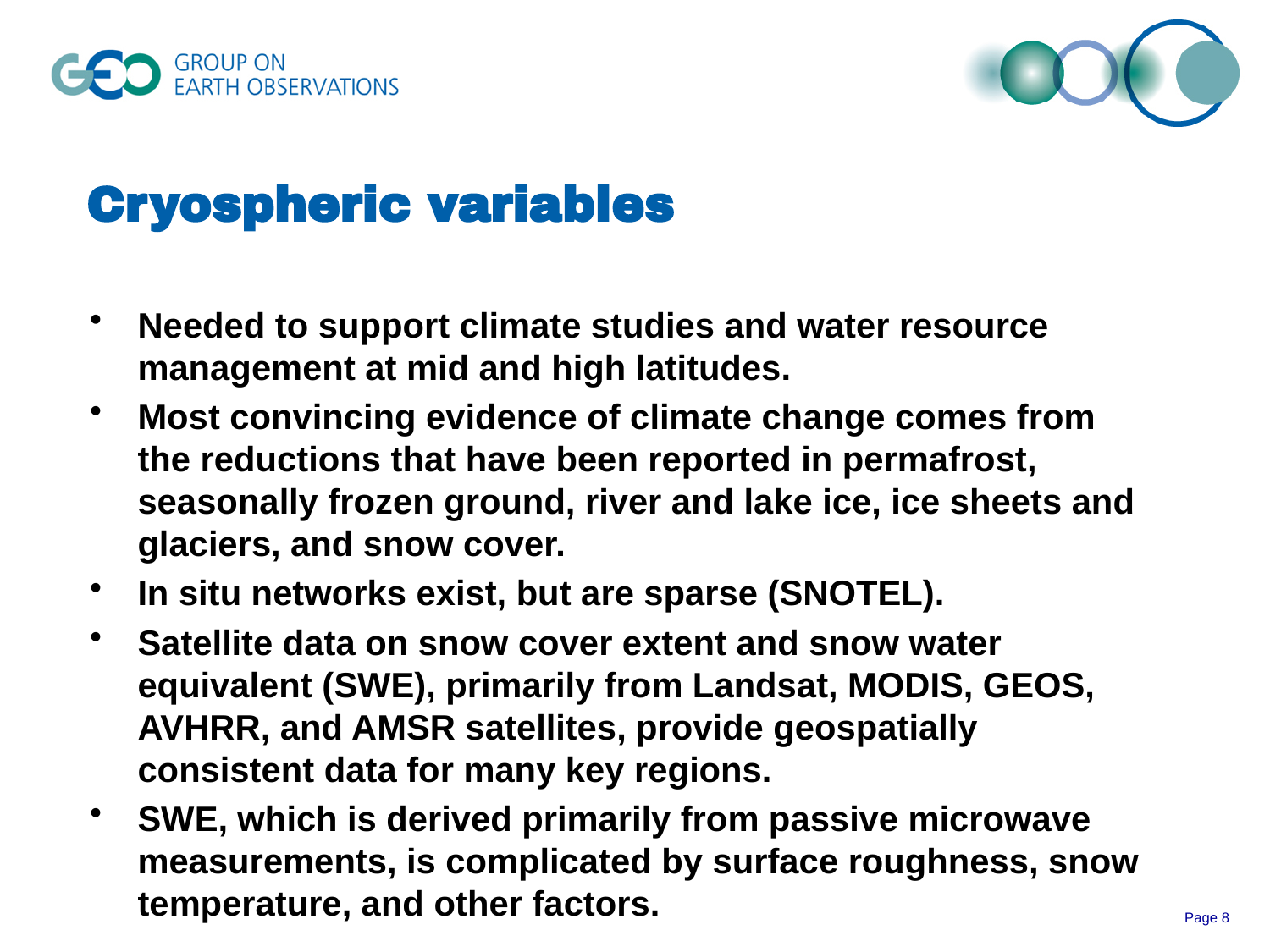

# Cryospheric variables
Needed to support climate studies and water resource management at mid and high latitudes.
Most convincing evidence of climate change comes from the reductions that have been reported in permafrost, seasonally frozen ground, river and lake ice, ice sheets and glaciers, and snow cover.
In situ networks exist, but are sparse (SNOTEL).
Satellite data on snow cover extent and snow water equivalent (SWE), primarily from Landsat, MODIS, GEOS, AVHRR, and AMSR satellites, provide geospatially consistent data for many key regions.
SWE, which is derived primarily from passive microwave measurements, is complicated by surface roughness, snow temperature, and other factors.